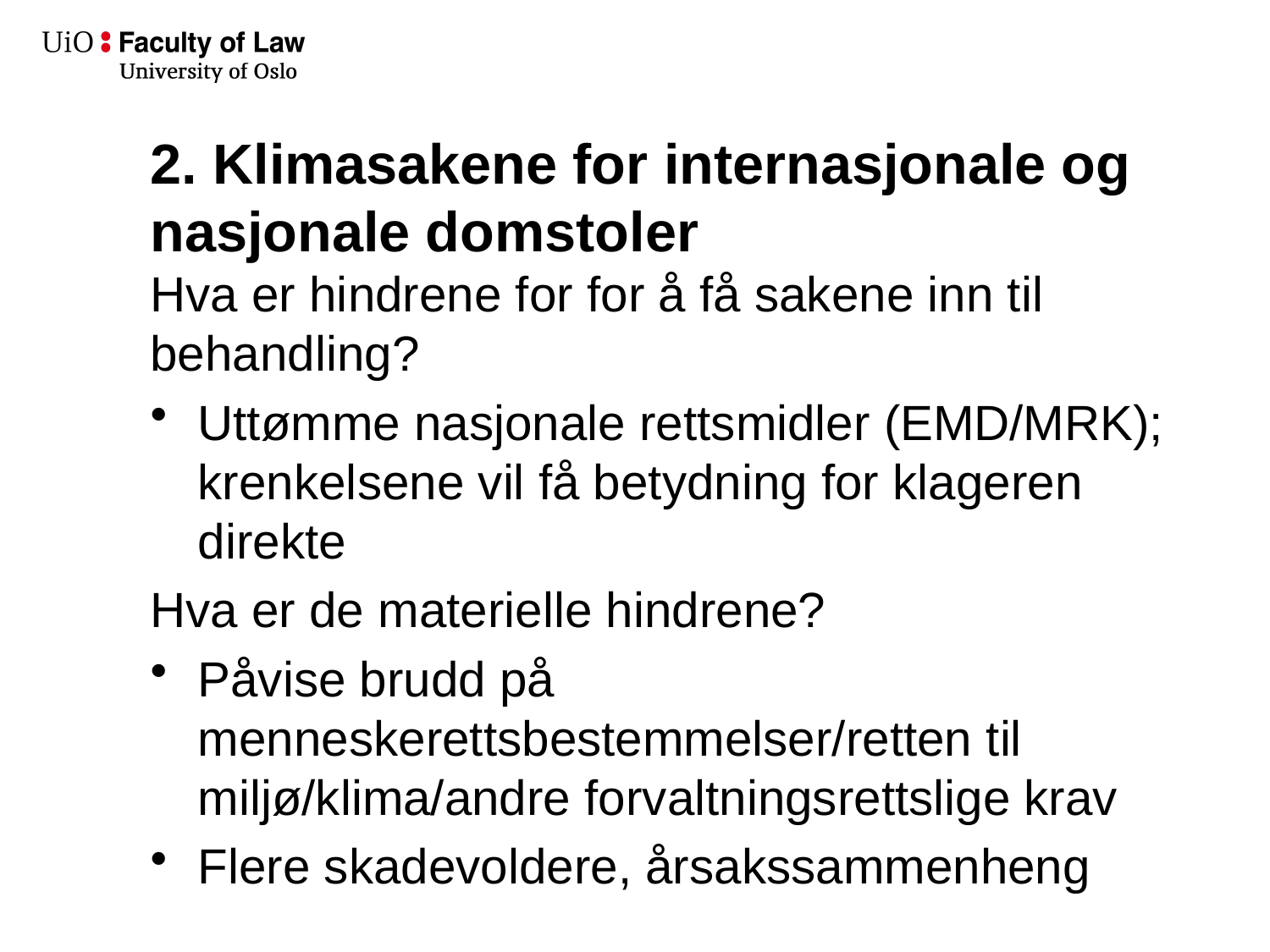

# 2. Klimasakene for internasjonale og nasjonale domstoler
Hva er hindrene for for å få sakene inn til behandling?
Uttømme nasjonale rettsmidler (EMD/MRK); krenkelsene vil få betydning for klageren direkte
Hva er de materielle hindrene?
Påvise brudd på menneskerettsbestemmelser/retten til miljø/klima/andre forvaltningsrettslige krav
Flere skadevoldere, årsakssammenheng